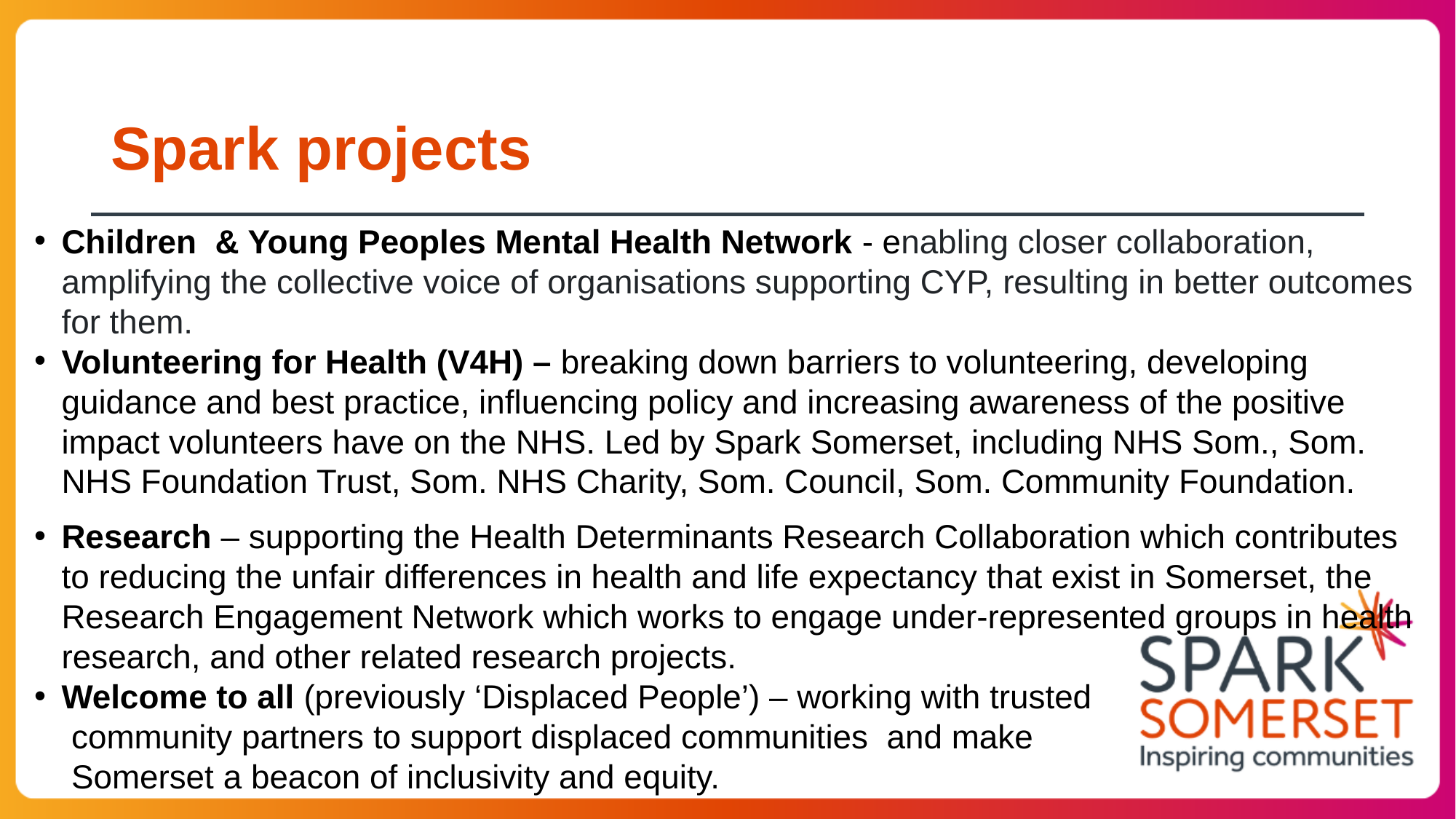

# Spark projects
Children  & Young Peoples Mental Health Network - enabling closer collaboration, amplifying the collective voice of organisations supporting CYP, resulting in better outcomes for them.
Volunteering for Health (V4H) – breaking down barriers to volunteering, developing guidance and best practice, influencing policy and increasing awareness of the positive impact volunteers have on the NHS. Led by Spark Somerset, including NHS Som., Som. NHS Foundation Trust, Som. NHS Charity, Som. Council, Som. Community Foundation.
Research – supporting the Health Determinants Research Collaboration which contributes to reducing the unfair differences in health and life expectancy that exist in Somerset, the Research Engagement Network which works to engage under-represented groups in health research, and other related research projects.
Welcome to all (previously ‘Displaced People’) – working with trusted
    community partners to support displaced communities  and make
    Somerset a beacon of inclusivity and equity.